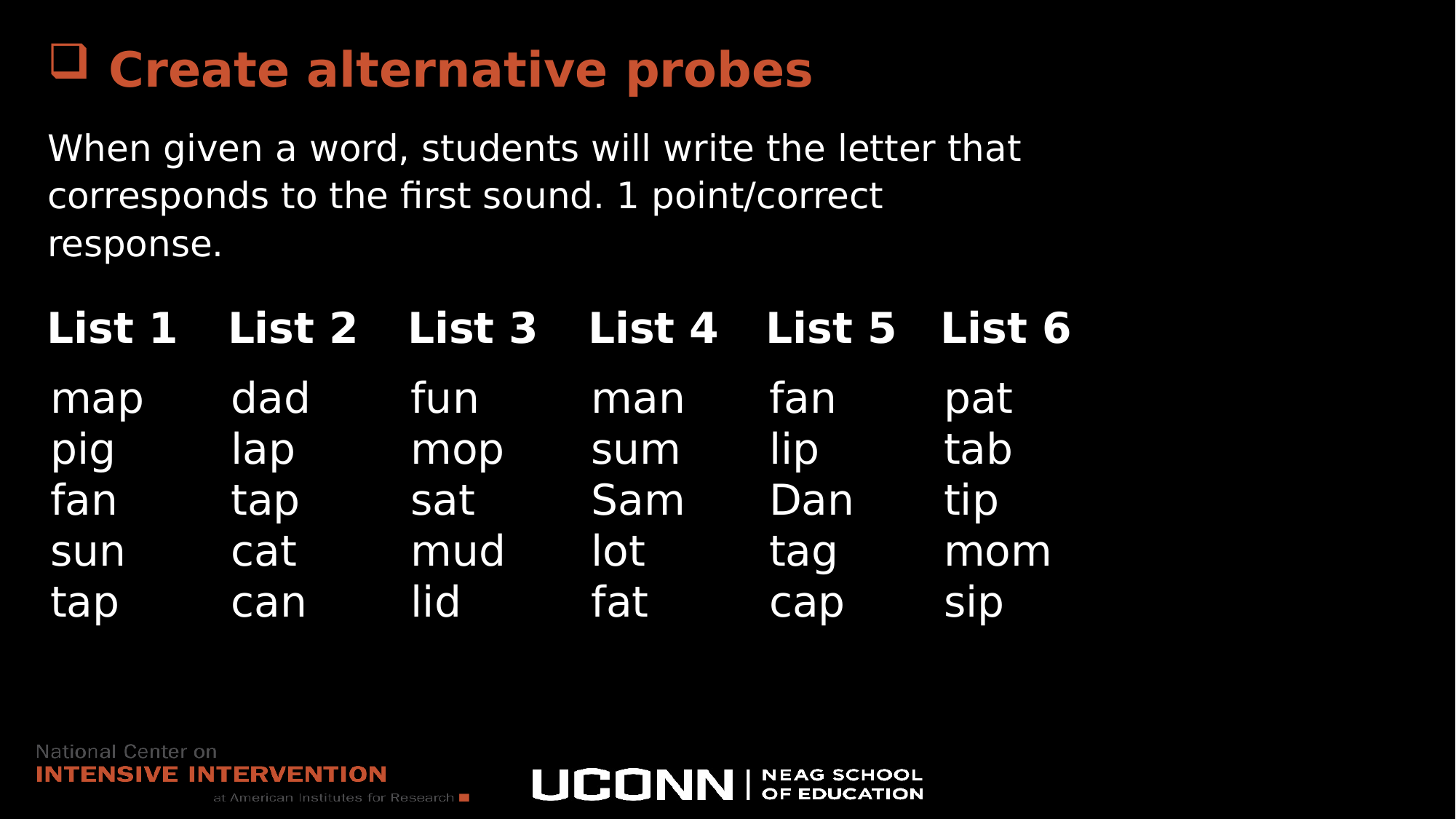

# Create alternative probes
When given a word, students will write the letter that corresponds to the first sound. 1 point/correct response.
List 1
List 2
List 3
List 4
List 5
List 6
map
pig
fan
sun
tap
dad
lap
tap
cat
can
fun
mop
sat
mud
lid
man
sum
Sam
lot
fat
fan
lip
Dan
tag
cap
pat
tab
tip
mom
sip